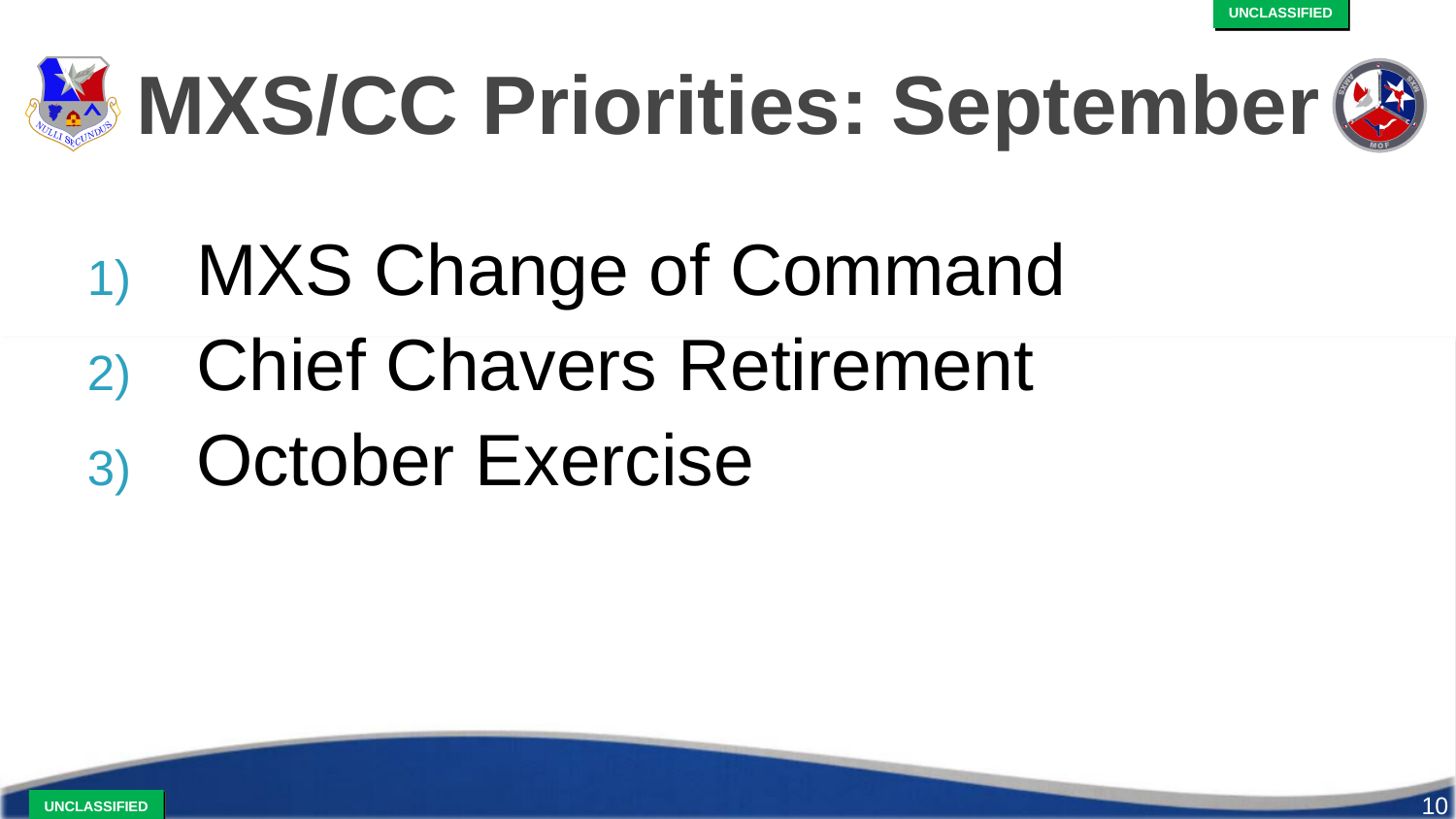

# MXS/CC Priorities: September
MXS Change of Command
Chief Chavers Retirement
October Exercise